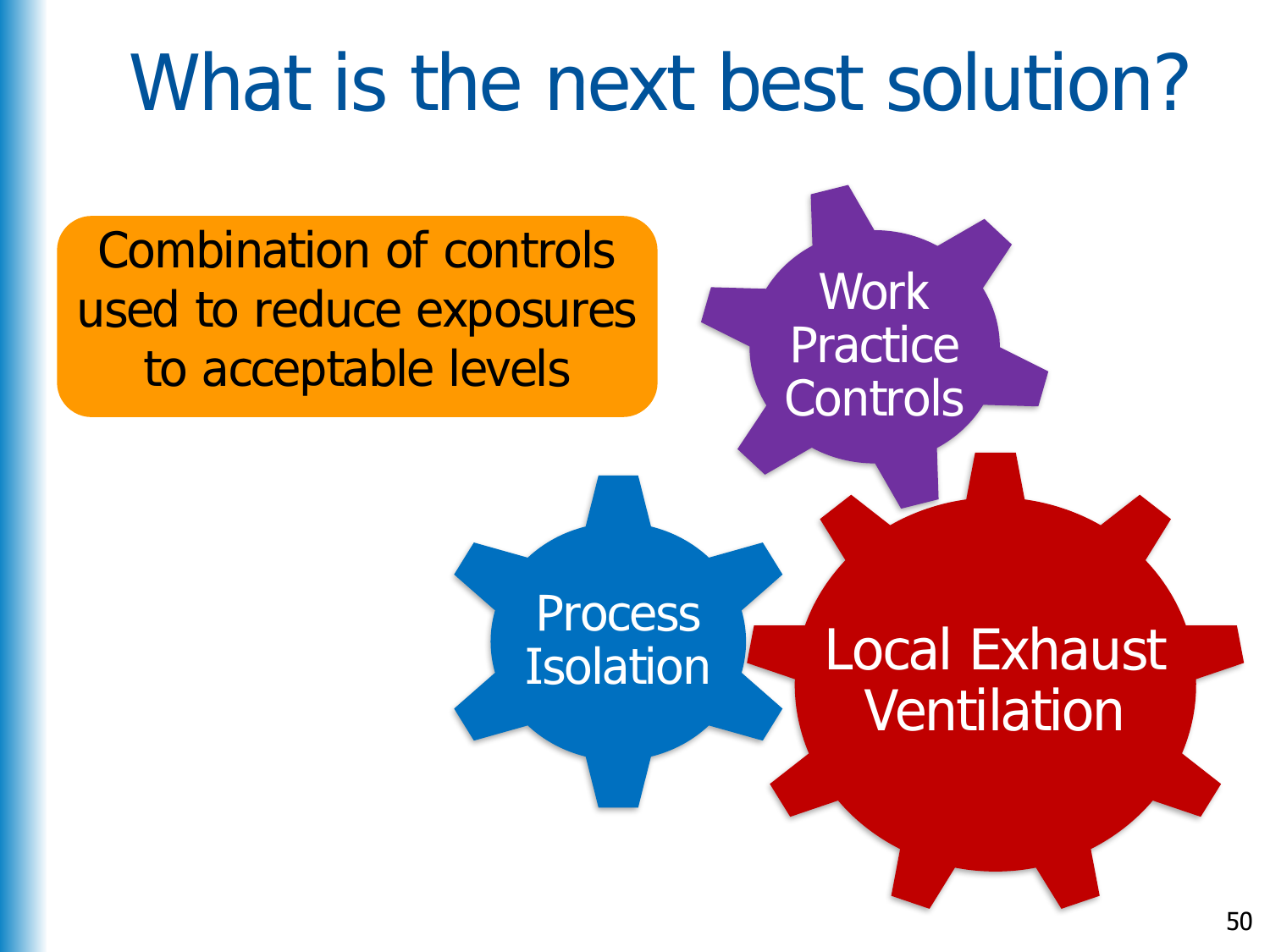

# What is the next best solution?
Work Practice Controls
Combination of controls used to reduce exposures to acceptable levels

Local Exhaust Ventilation
Process Isolation
50